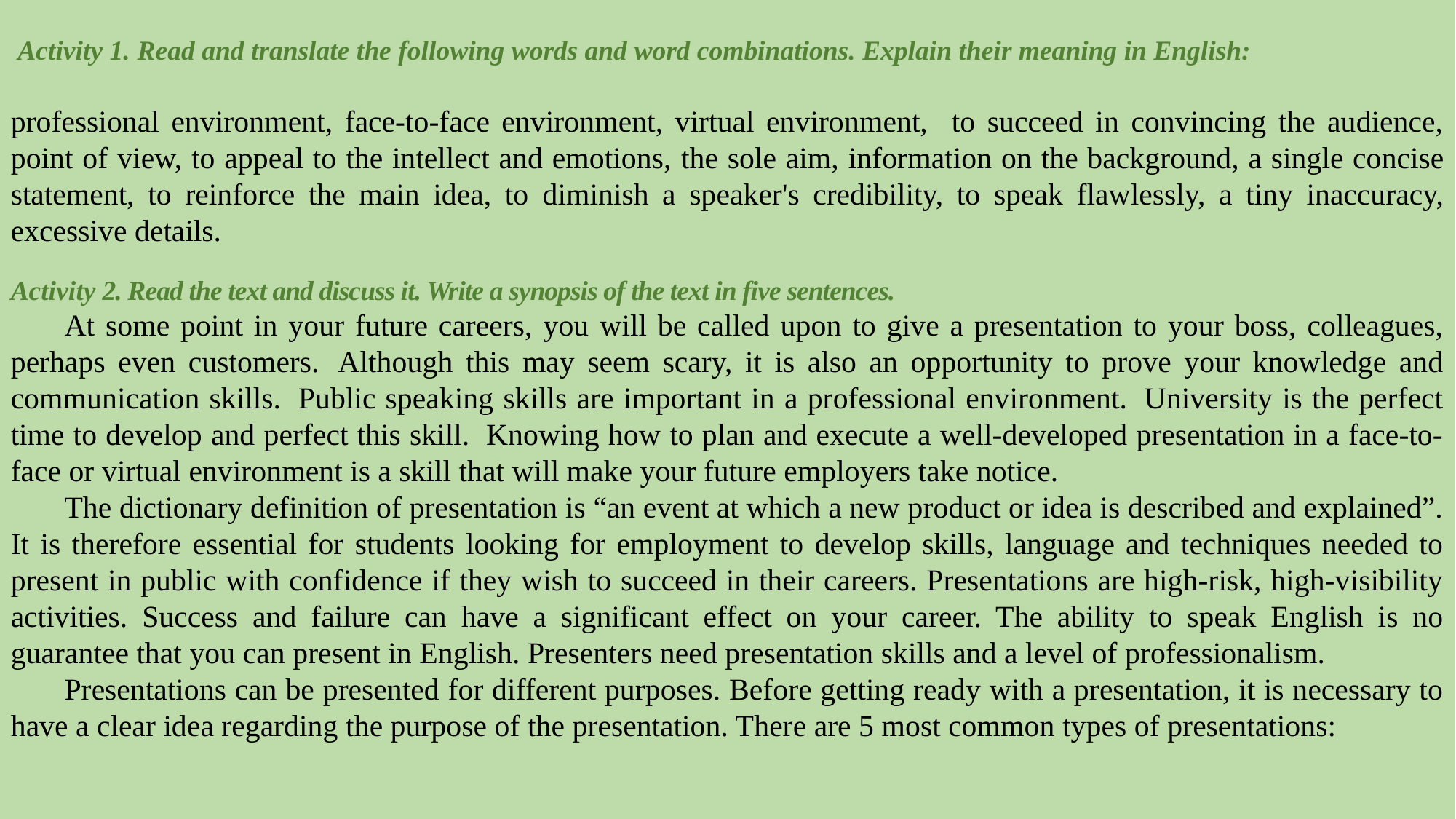

Activity 1. Read and translate the following words and word combinations. Explain their meaning in English:

professional environment, face-to-face environment, virtual environment,  to succeed in convincing the audience, point of view, to appeal to the intellect and emotions, the sole aim, information on the background, a single concise statement, to reinforce the main idea, to diminish a speaker's credibility, to speak flawlessly, a tiny inaccuracy, excessive details.

Activity 2. Read the text and discuss it. Write a synopsis of the text in five sentences.
At some point in your future careers, you will be called upon to give a presentation to your boss, colleagues, perhaps even customers.  Although this may seem scary, it is also an opportunity to prove your knowledge and communication skills.  Public speaking skills are important in a professional environment.  University is the perfect time to develop and perfect this skill.  Knowing how to plan and execute a well-developed presentation in a face-to-face or virtual environment is a skill that will make your future employers take notice.
The dictionary definition of presentation is “an event at which a new product or idea is described and explained”. It is therefore essential for students looking for employment to develop skills, language and techniques needed to present in public with confidence if they wish to succeed in their careers. Presentations are high-risk, high-visibility activities. Success and failure can have a significant effect on your career. The ability to speak English is no guarantee that you can present in English. Presenters need presentation skills and a level of professionalism.
Presentations can be presented for different purposes. Before getting ready with a presentation, it is necessary to have a clear idea regarding the purpose of the presentation. There are 5 most common types of presentations: